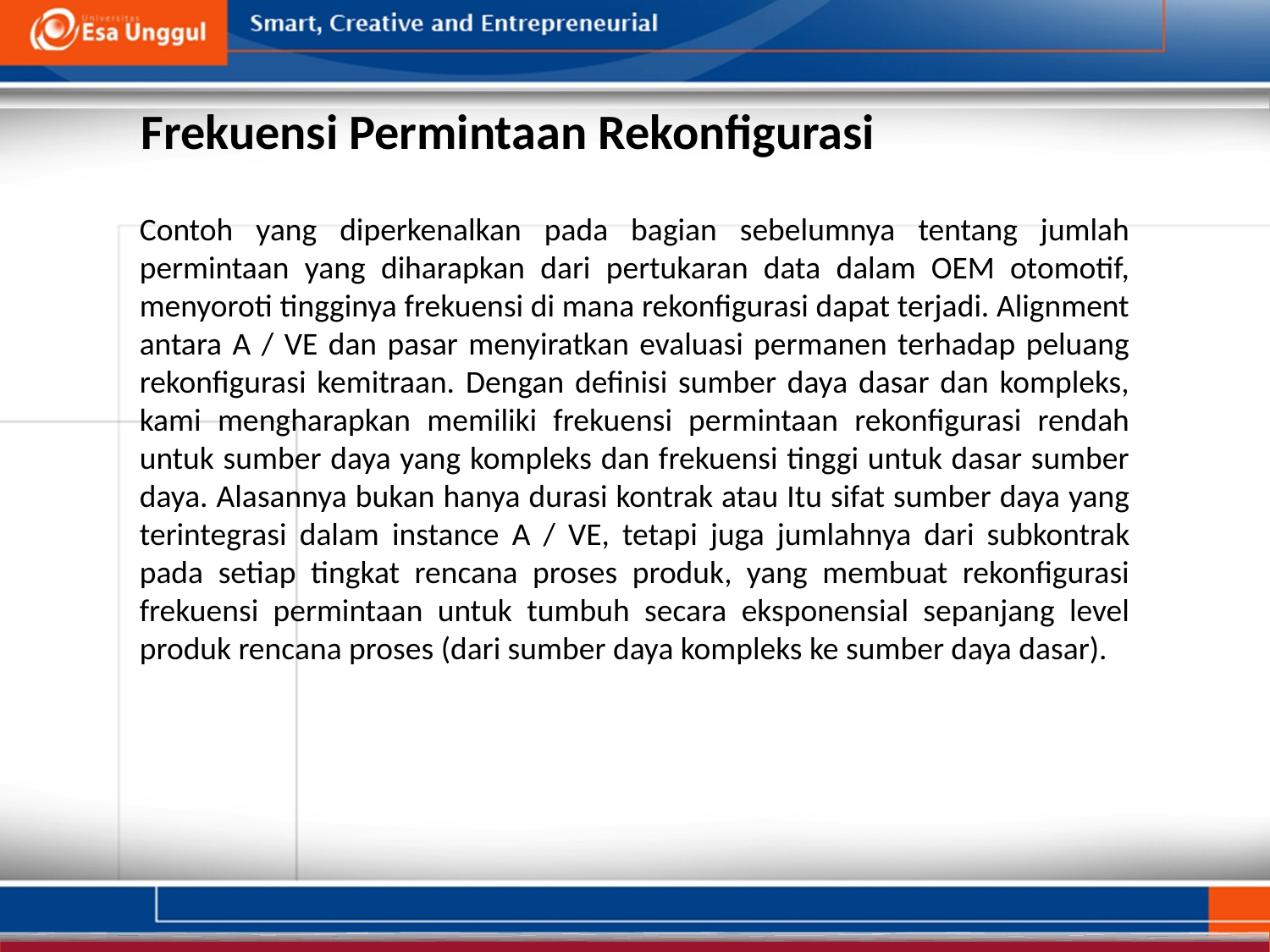

Frekuensi Permintaan Rekonfigurasi

Contoh yang diperkenalkan pada bagian sebelumnya tentang jumlah permintaan yang diharapkan dari pertukaran data dalam OEM otomotif, menyoroti tingginya frekuensi di mana rekonfigurasi dapat terjadi. Alignment antara A / VE dan pasar menyiratkan evaluasi permanen terhadap peluang rekonfigurasi kemitraan. Dengan definisi sumber daya dasar dan kompleks, kami mengharapkan memiliki frekuensi permintaan rekonfigurasi rendah untuk sumber daya yang kompleks dan frekuensi tinggi untuk dasar sumber daya. Alasannya bukan hanya durasi kontrak atau Itu sifat sumber daya yang terintegrasi dalam instance A / VE, tetapi juga jumlahnya dari subkontrak pada setiap tingkat rencana proses produk, yang membuat rekonfigurasi frekuensi permintaan untuk tumbuh secara eksponensial sepanjang level produk rencana proses (dari sumber daya kompleks ke sumber daya dasar).